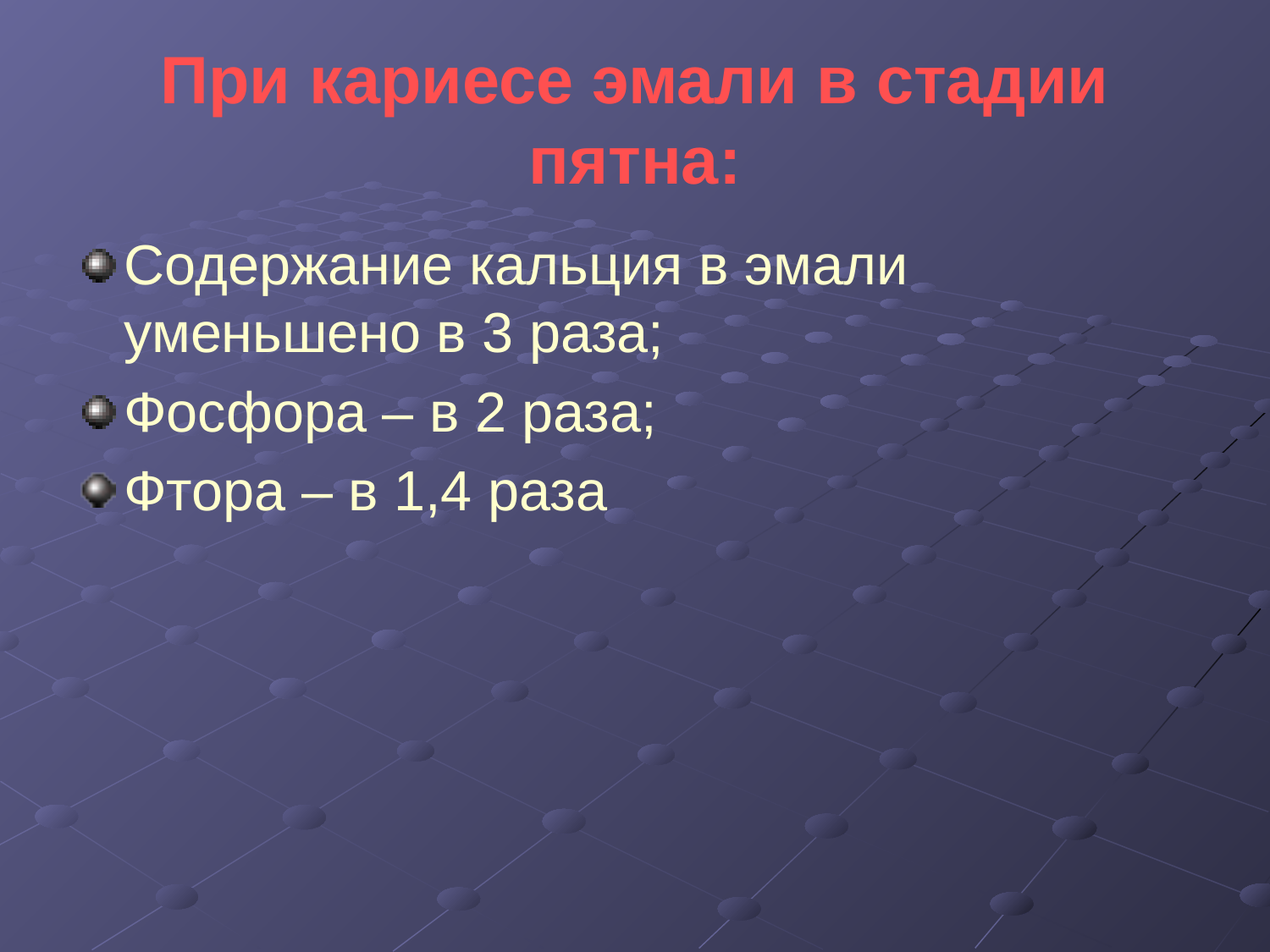

При кариесе эмали в стадии пятна:
Содержание кальция в эмали уменьшено в 3 раза;
Фосфора – в 2 раза;
Фтора – в 1,4 раза